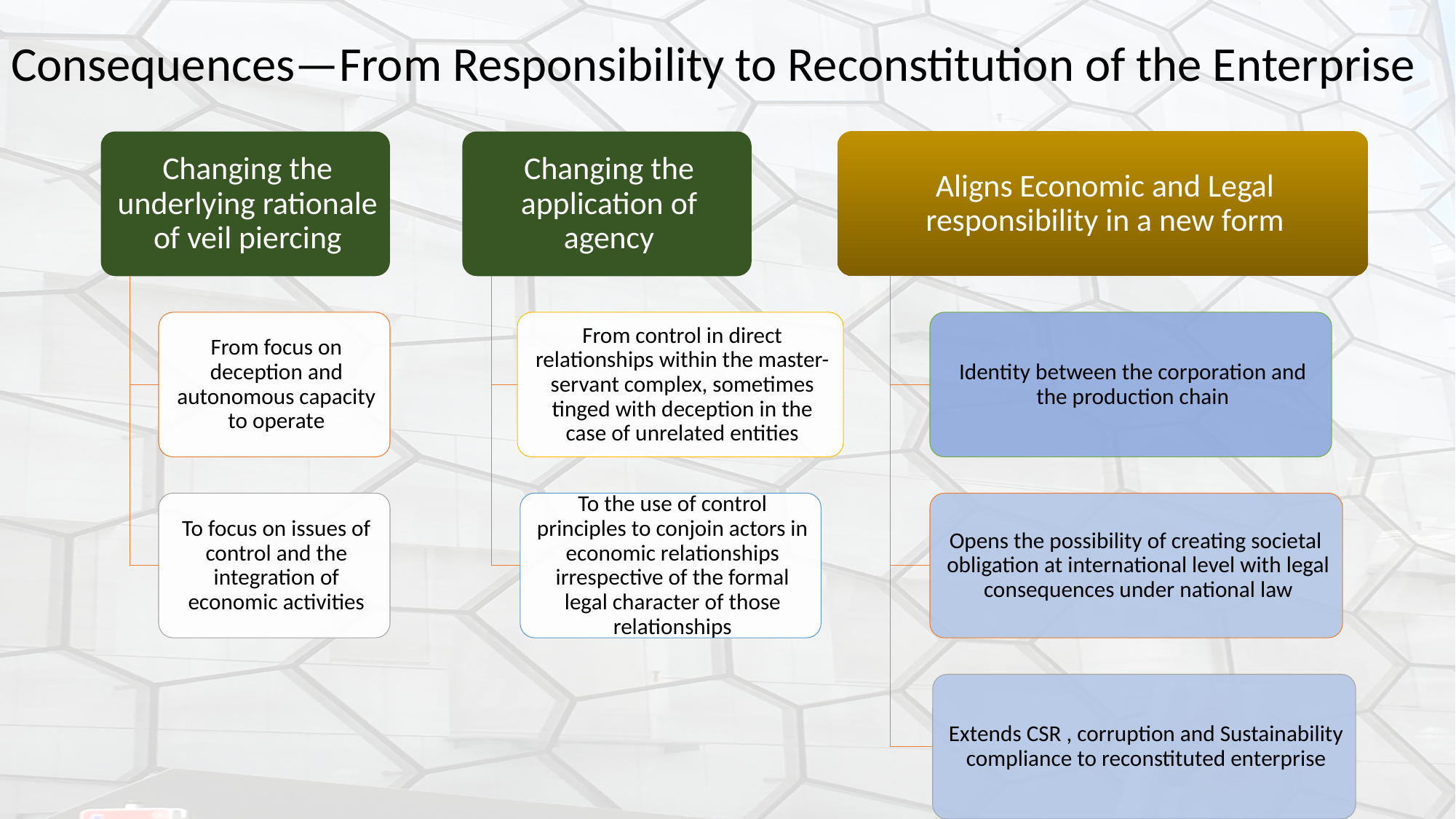

# Consequences—From Responsibility to Reconstitution of the Enterprise
Changing the underlying rationale of veil piercing
From focus on deception and autonomous capacity to operate
To focus on issues of control and the integration of economic activities
Changing the application of agency
From control in direct relationships within the master-servant complex, sometimes tinged with deception in the case of unrelated entities
To the use of control principles to conjoin actors in economic relationships irrespective of the formal legal character of those relationships
Aligns Economic and Legal responsibility in a new form
Identity between the corporation and the production chain
Opens the possibility of creating societal  obligation at international level with legal consequences under national law
Extends CSR , corruption and Sustainability compliance to reconstituted enterprise